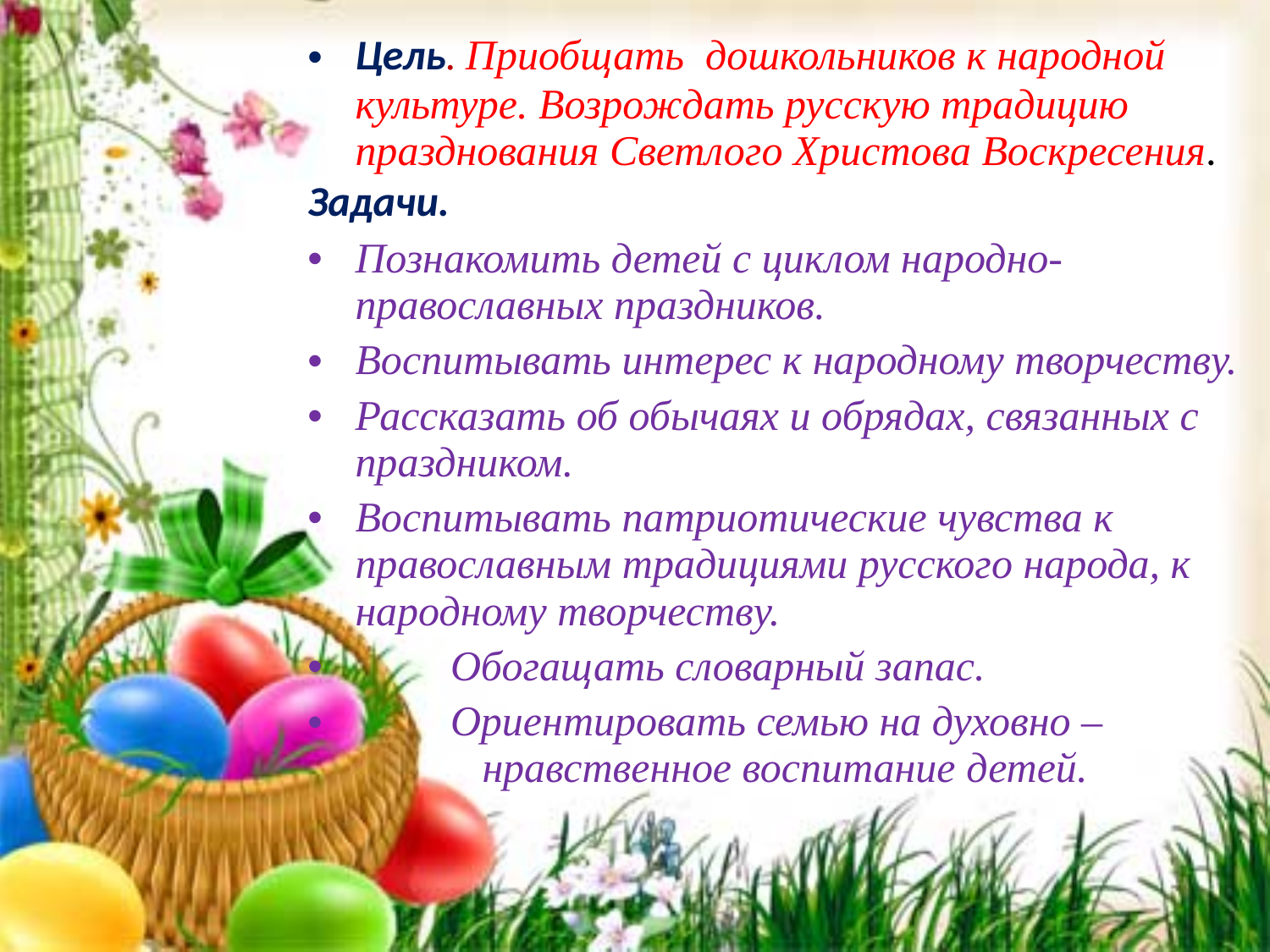

Цель. Приобщать  дошкольников к народной культуре. Возрождать русскую традицию празднования Светлого Христова Воскресения.
Задачи.
Познакомить детей с циклом народно-православных праздников.
Воспитывать интерес к народному творчеству.
Рассказать об обычаях и обрядах, связанных с праздником.
Воспитывать патриотические чувства к православным традициями русского народа, к   	народному творчеству.
         Обогащать словарный запас.
         Ориентировать семью на духовно –       		нравственное воспитание детей.